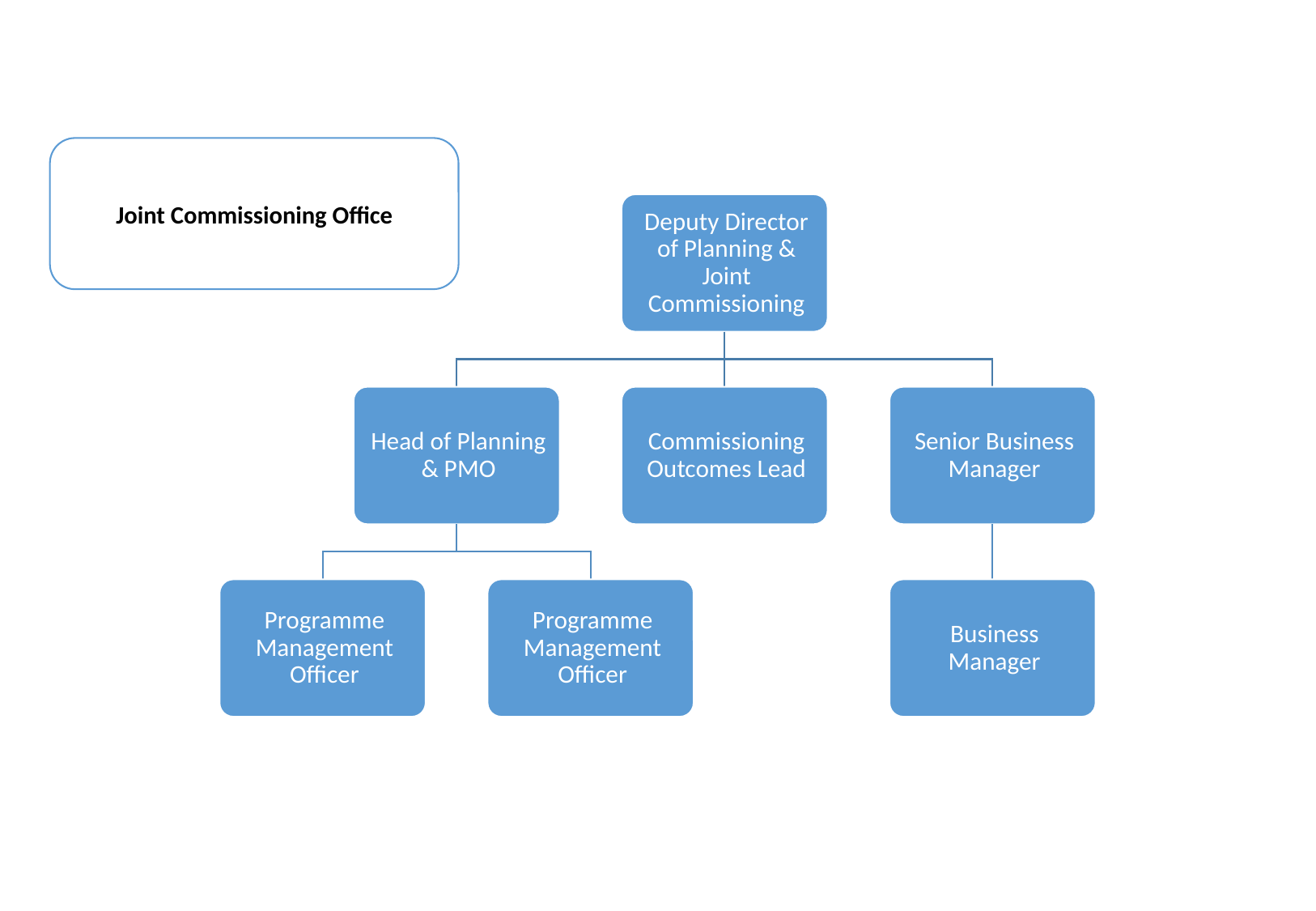

Joint Commissioning Office
Deputy Director of Planning & Joint Commissioning
Head of Planning & PMO
Programme Management Officer
Programme Management Officer
Commissioning Outcomes Lead
Senior Business Manager
Business Manager